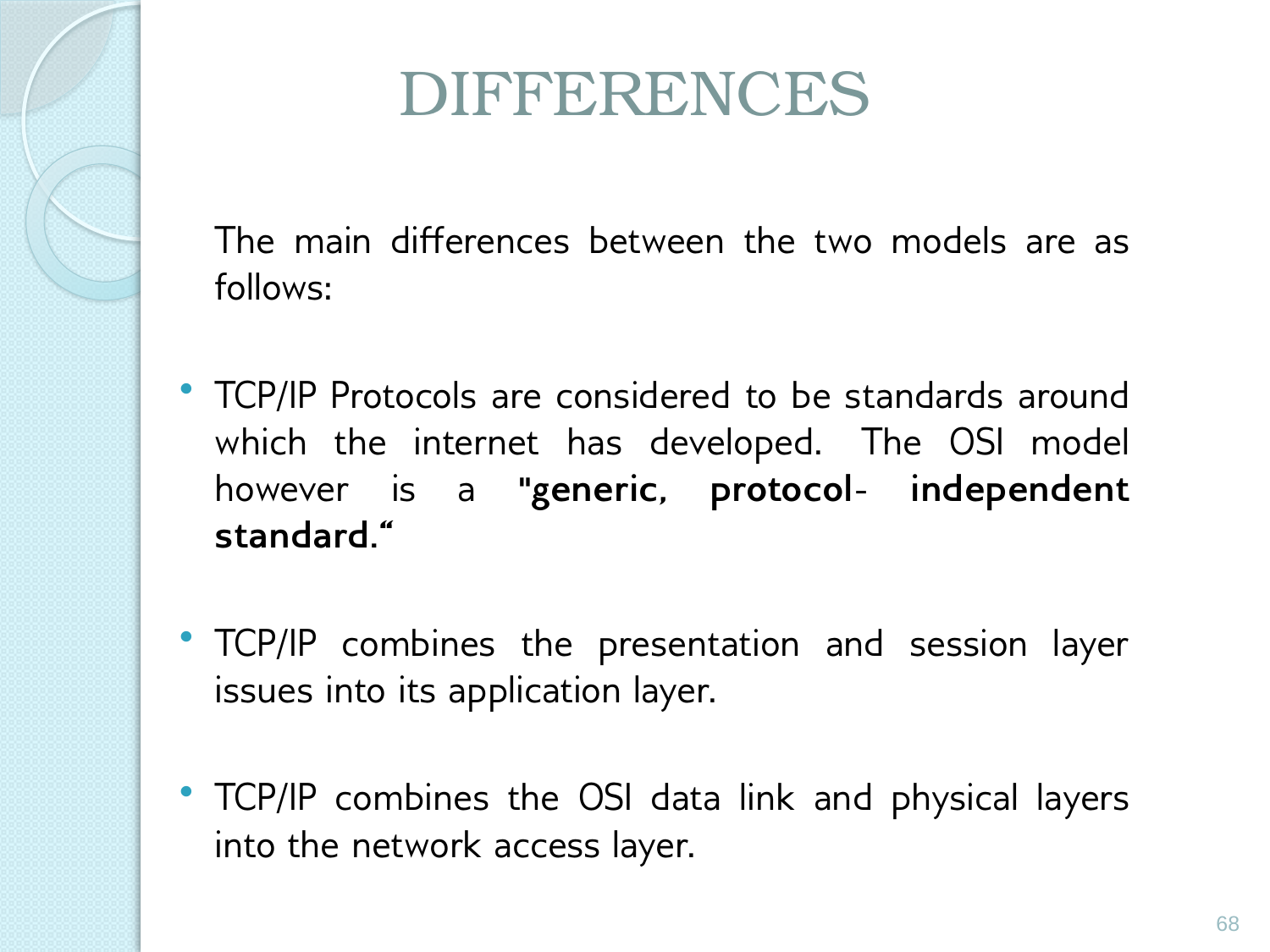

# DIFFERENCES
	The main differences between the two models are as follows:

TCP/IP Protocols are considered to be standards around which the internet has developed.  The OSI model however is a "generic, protocol- independent standard.“

TCP/IP combines the presentation and session layer issues into its application layer.

TCP/IP combines the OSI data link and physical layers into the network access layer.

68